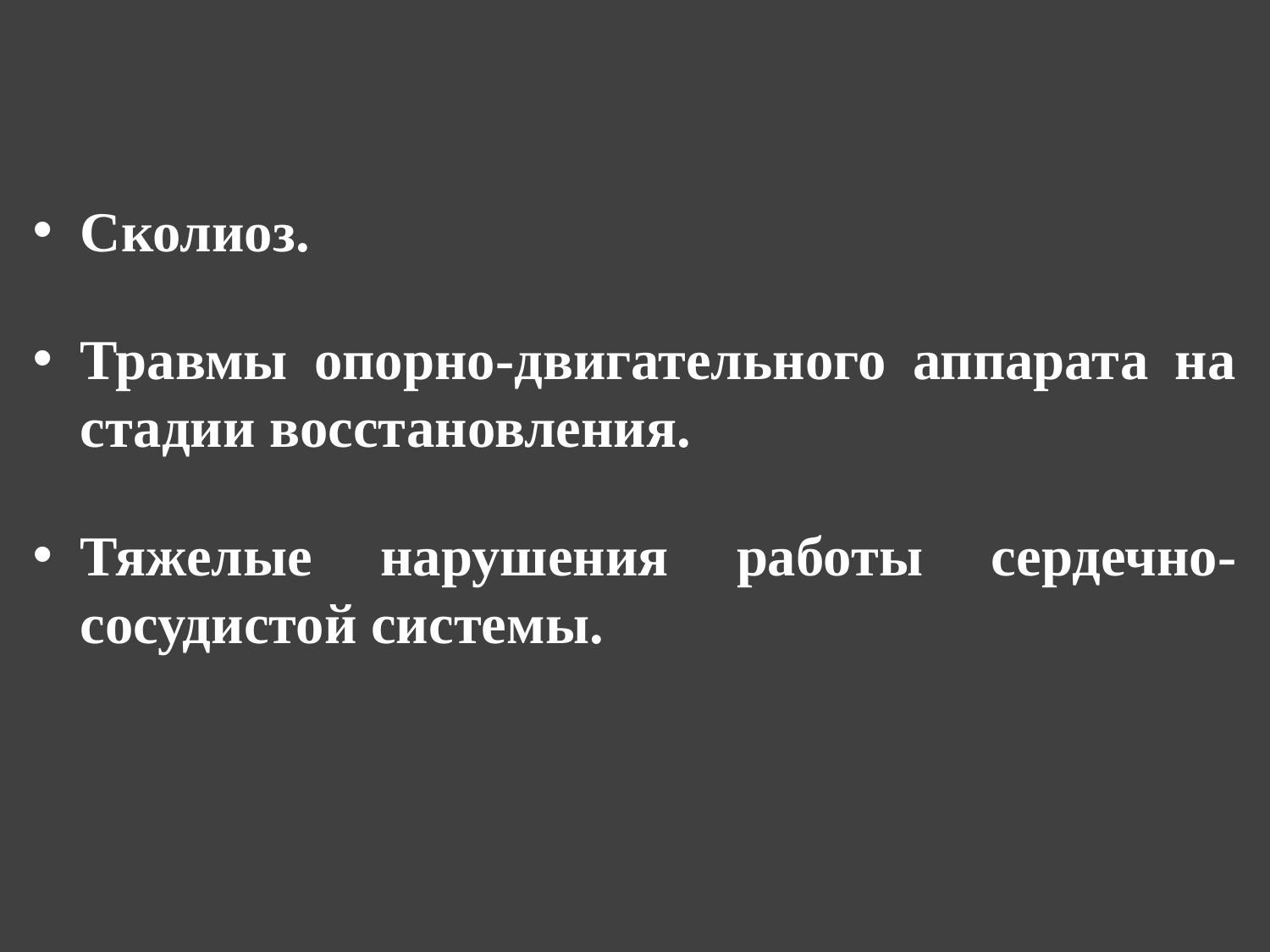

Сколиоз.

Травмы опорно-двигательного аппарата на стадии восстановления.

Тяжелые нарушения работы сердечно-сосудистой системы.